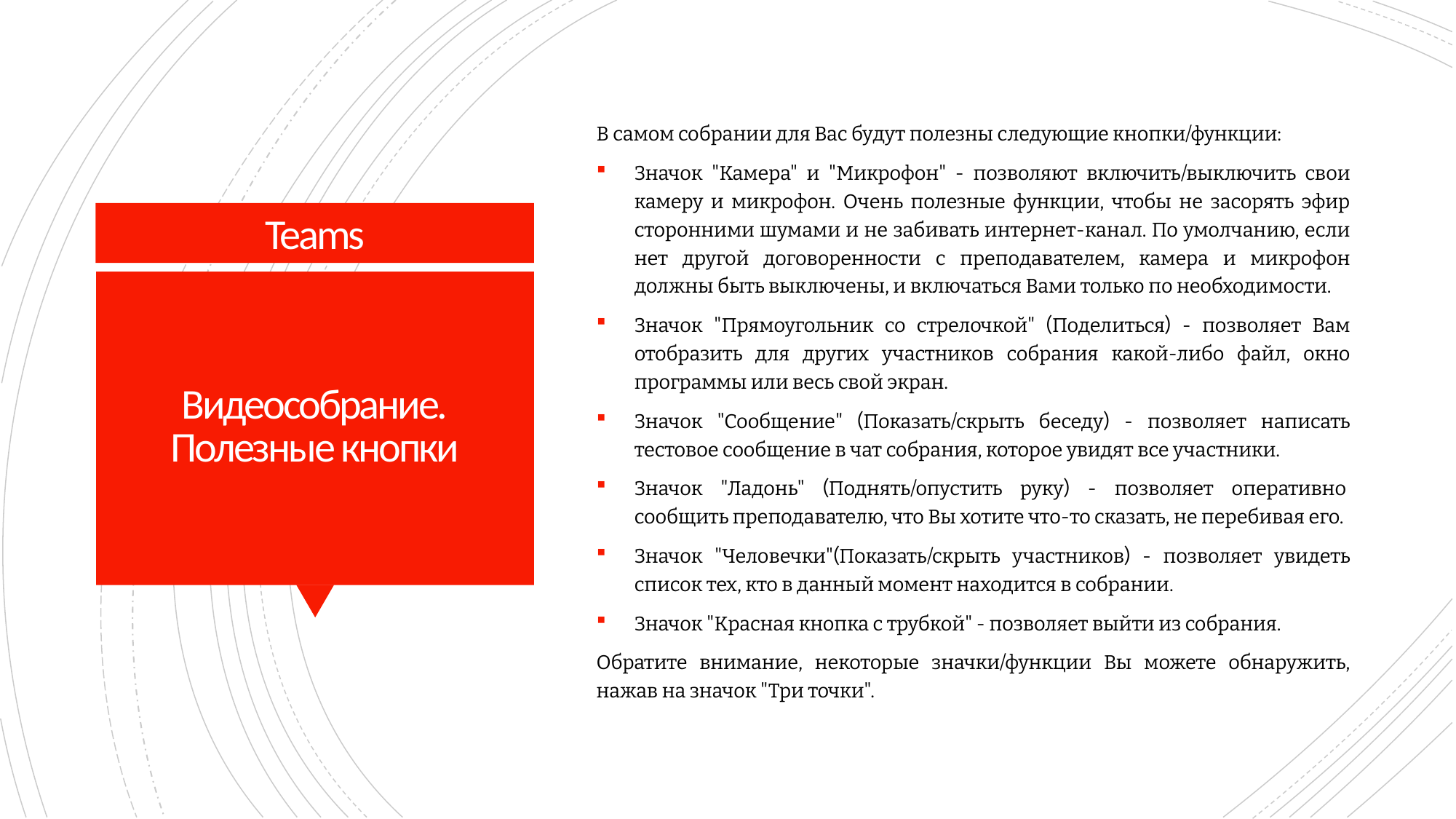

В самом собрании для Вас будут полезны следующие кнопки/функции:
Значок "Камера" и "Микрофон" - позволяют включить/выключить свои камеру и микрофон. Очень полезные функции, чтобы не засорять эфир сторонними шумами и не забивать интернет-канал. По умолчанию, если нет другой договоренности с преподавателем, камера и микрофон должны быть выключены, и включаться Вами только по необходимости.
Значок "Прямоугольник со стрелочкой" (Поделиться) - позволяет Вам отобразить для других участников собрания какой-либо файл, окно программы или весь свой экран.
Значок "Сообщение" (Показать/скрыть беседу) - позволяет написать тестовое сообщение в чат собрания, которое увидят все участники.
Значок "Ладонь" (Поднять/опустить руку) - позволяет оперативно  сообщить преподавателю, что Вы хотите что-то сказать, не перебивая его.
Значок "Человечки"(Показать/скрыть участников) - позволяет увидеть список тех, кто в данный момент находится в собрании.
Значок "Красная кнопка с трубкой" - позволяет выйти из собрания.
Обратите внимание, некоторые значки/функции Вы можете обнаружить, нажав на значок "Три точки".
Teams
# Видеособрание. Полезные кнопки